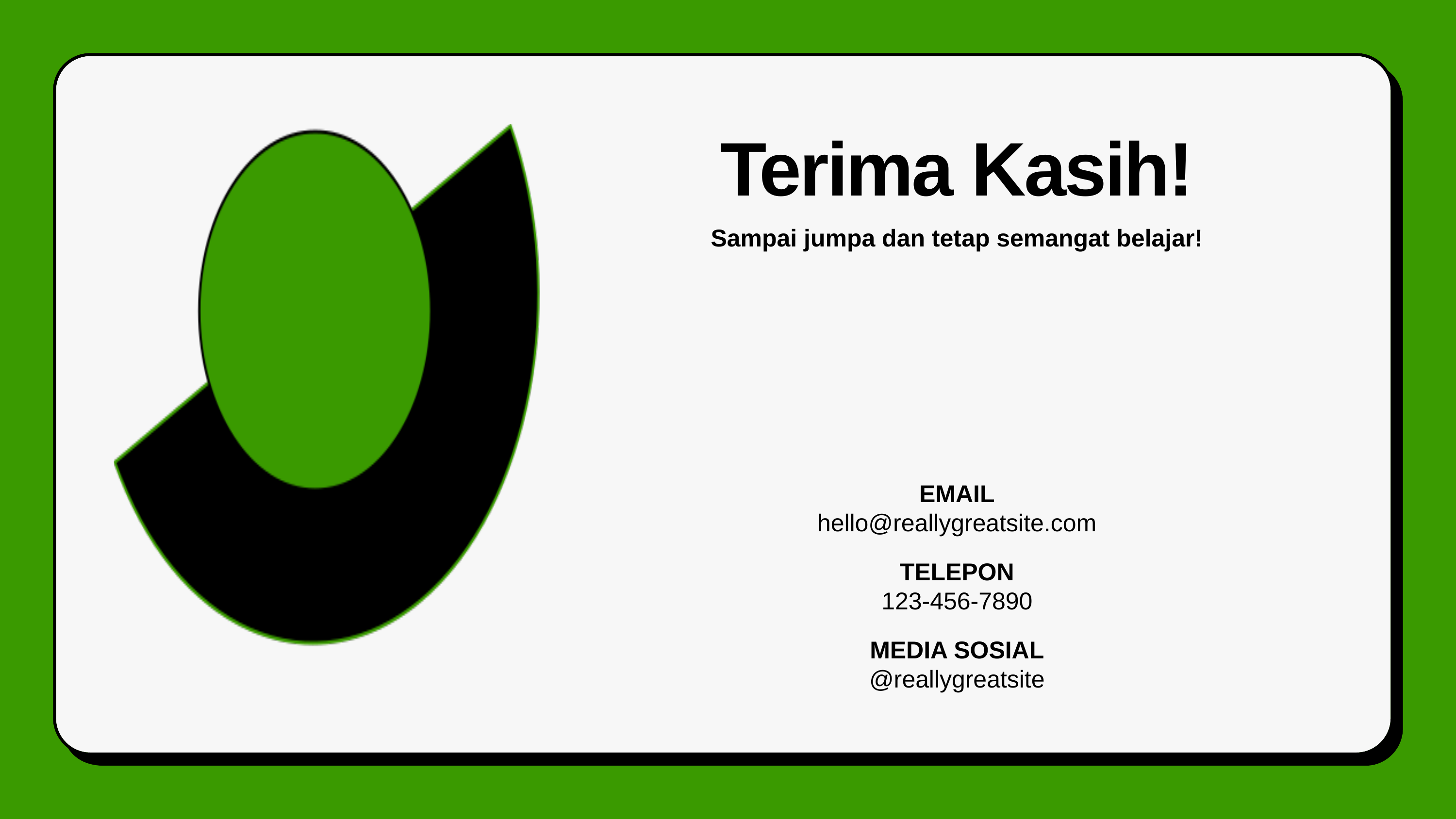

Terima Kasih!
Sampai jumpa dan tetap semangat belajar!

EMAIL
hello@reallygreatsite.com
TELEPON
123-456-7890
MEDIA SOSIAL
@reallygreatsite